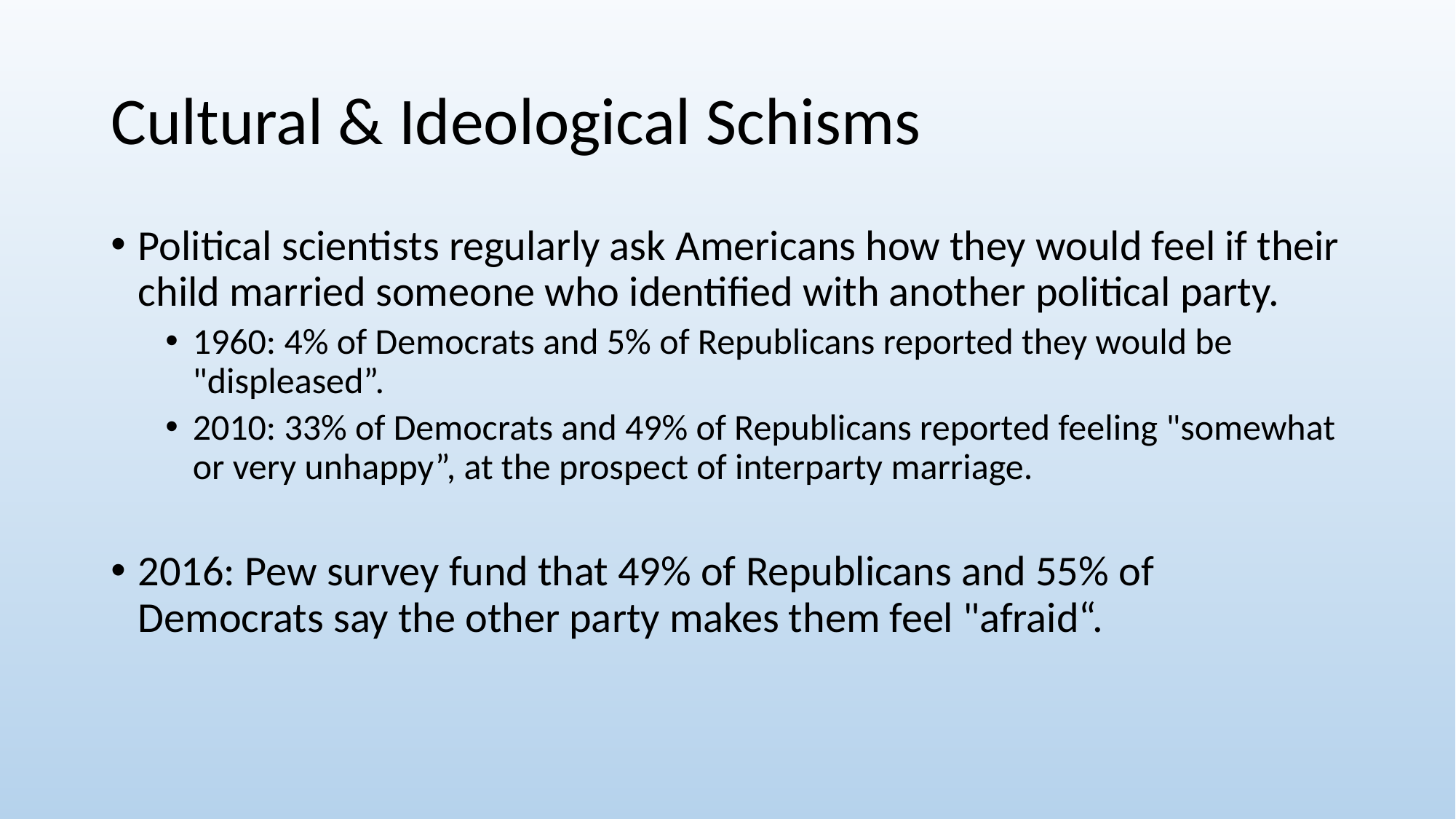

# Cultural & Ideological Schisms
Political scientists regularly ask Americans how they would feel if their child married someone who identified with another political party.
1960: 4% of Democrats and 5% of Republicans reported they would be "displeased”.
2010: 33% of Democrats and 49% of Republicans reported feeling "somewhat or very unhappy”, at the prospect of interparty marriage.

2016: Pew survey fund that 49% of Republicans and 55% of Democrats say the other party makes them feel "afraid“.